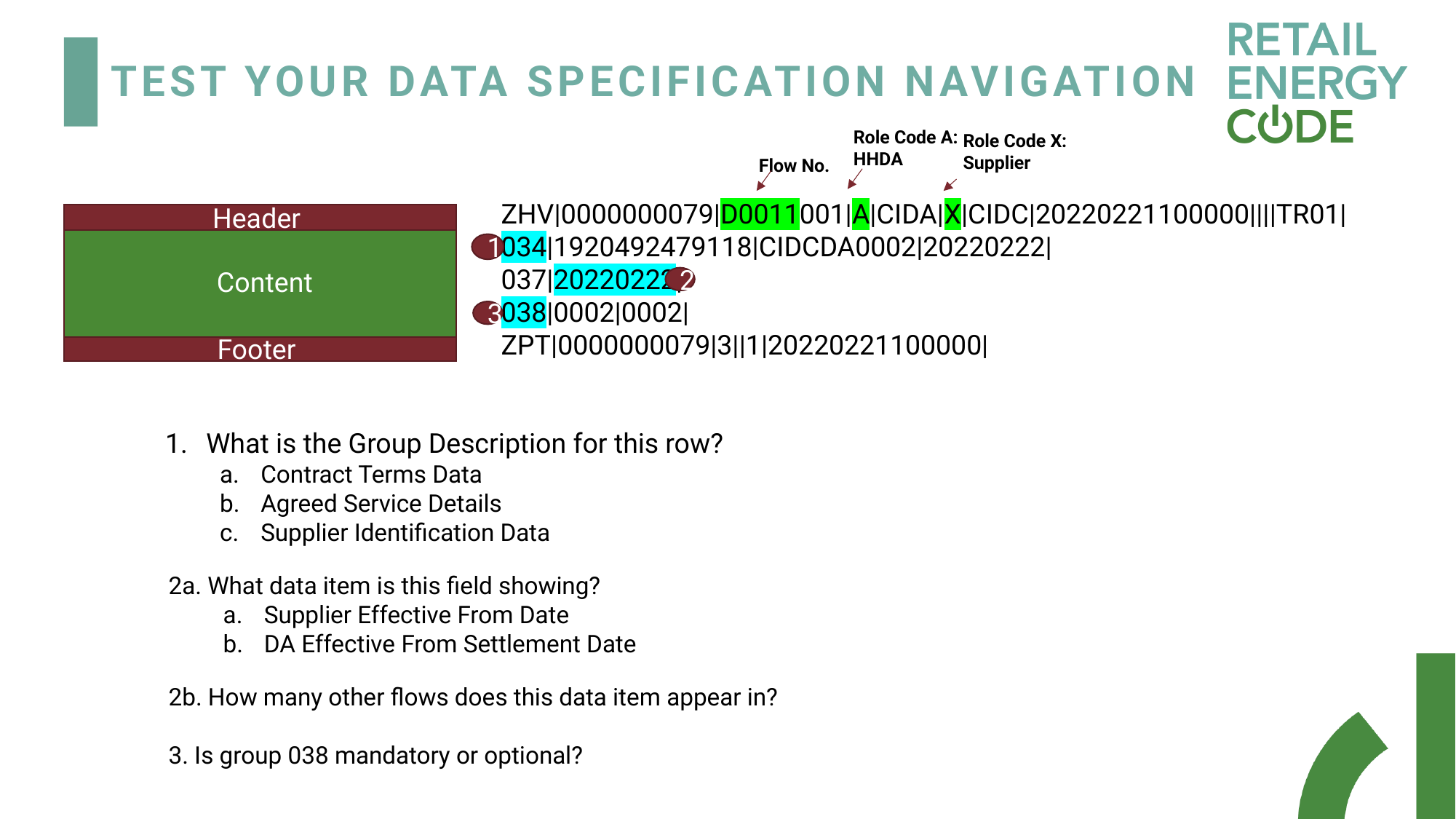

# Test your Data Specification navigation
Role Code A: HHDA
Role Code X: Supplier
Flow No.
ZHV|0000000079|D0011001|A|CIDA|X|CIDC|20220221100000||||TR01|
034|1920492479118|CIDCDA0002|20220222|
037|20220222|
038|0002|0002|
ZPT|0000000079|3||1|20220221100000|
Header

1
Content
2
3
Footer
What is the Group Description for this row?
Contract Terms Data
Agreed Service Details
Supplier Identification Data
2a. What data item is this field showing?
Supplier Effective From Date
DA Effective From Settlement Date
2b. How many other flows does this data item appear in?

3. Is group 038 mandatory or optional?